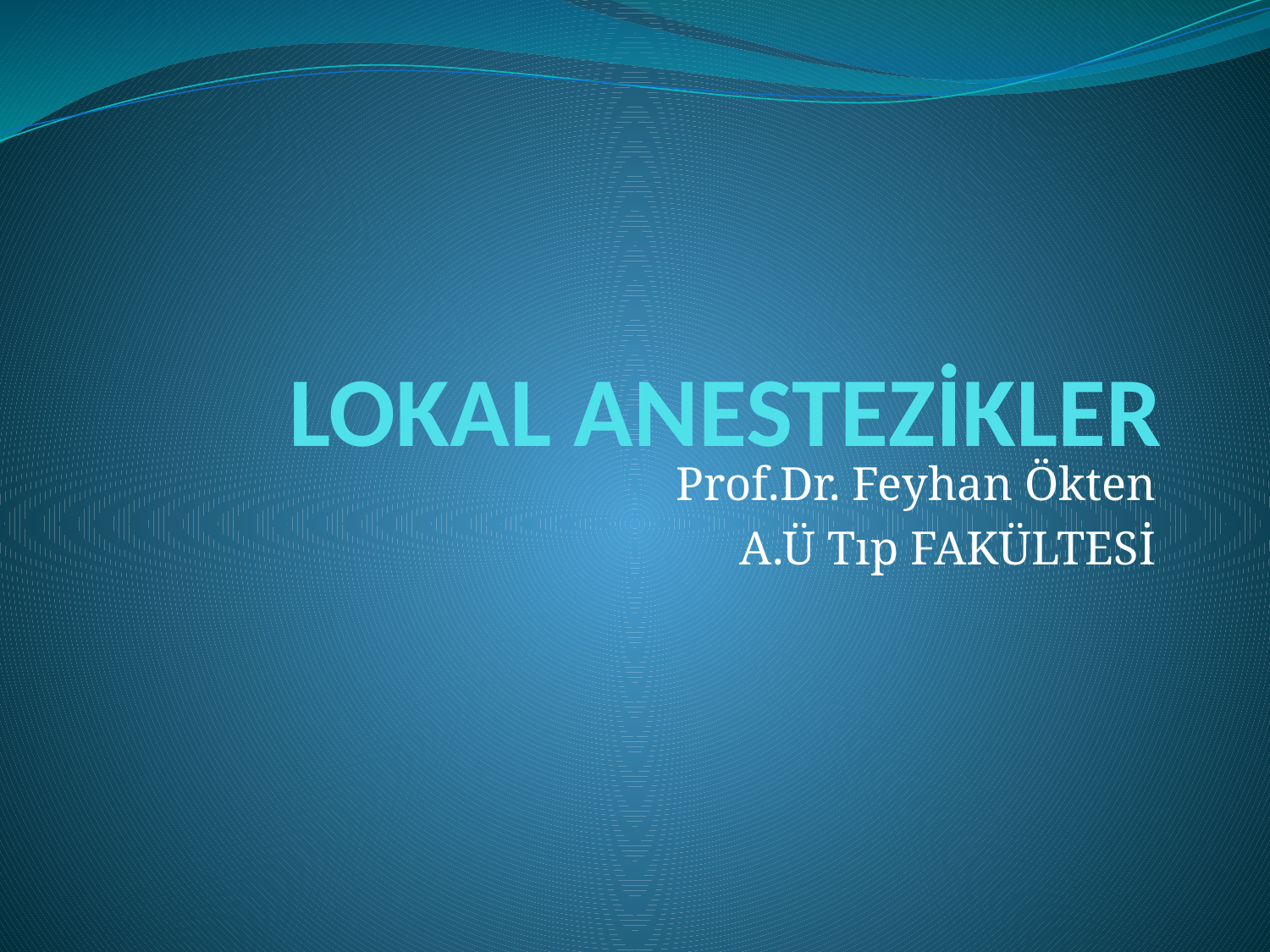

# LOKAL ANESTEZİKLER
Prof.Dr. Feyhan Ökten
A.Ü Tıp FAKÜLTESİ